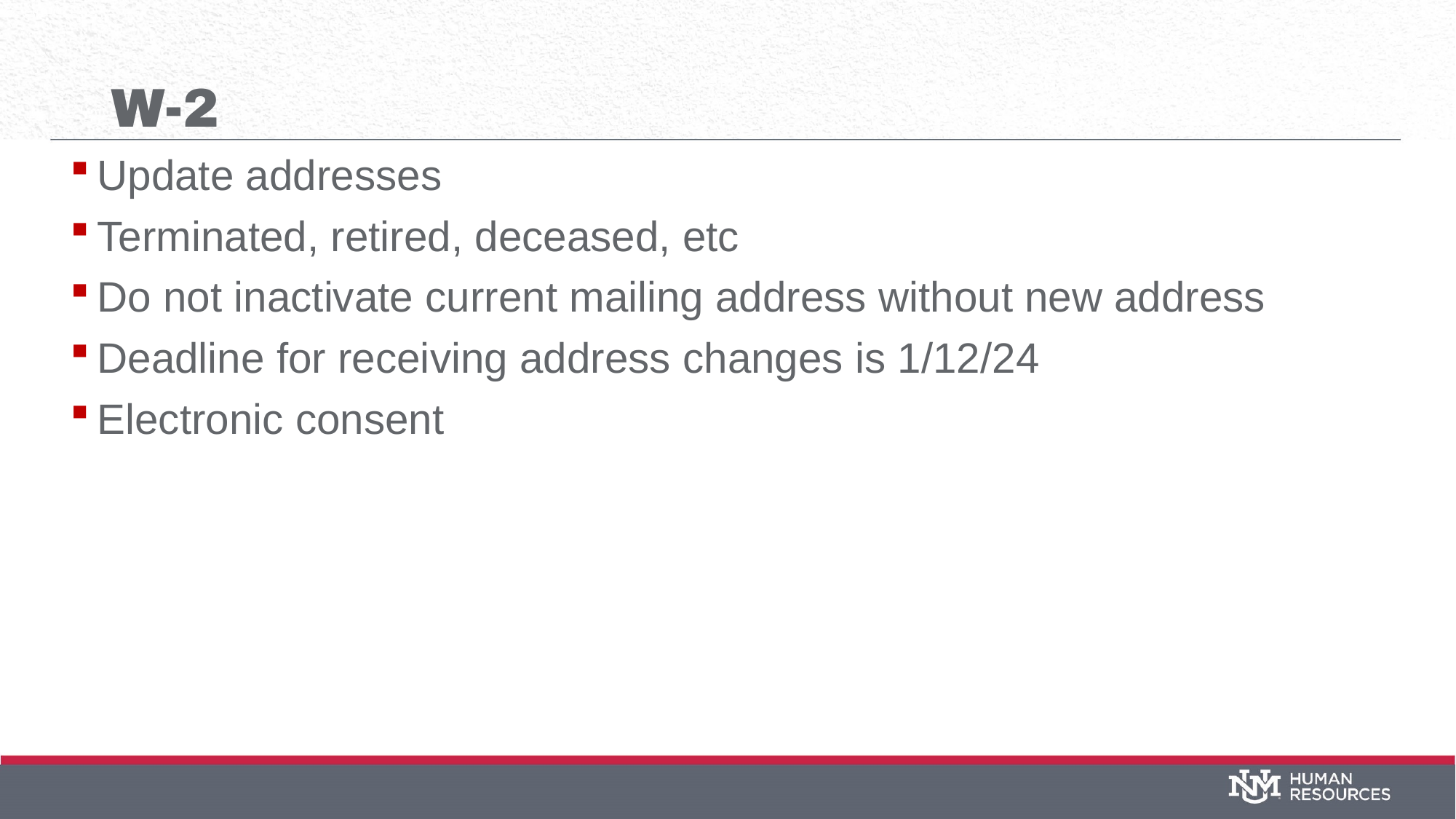

# W-2
Update addresses
Terminated, retired, deceased, etc
Do not inactivate current mailing address without new address
Deadline for receiving address changes is 1/12/24
Electronic consent